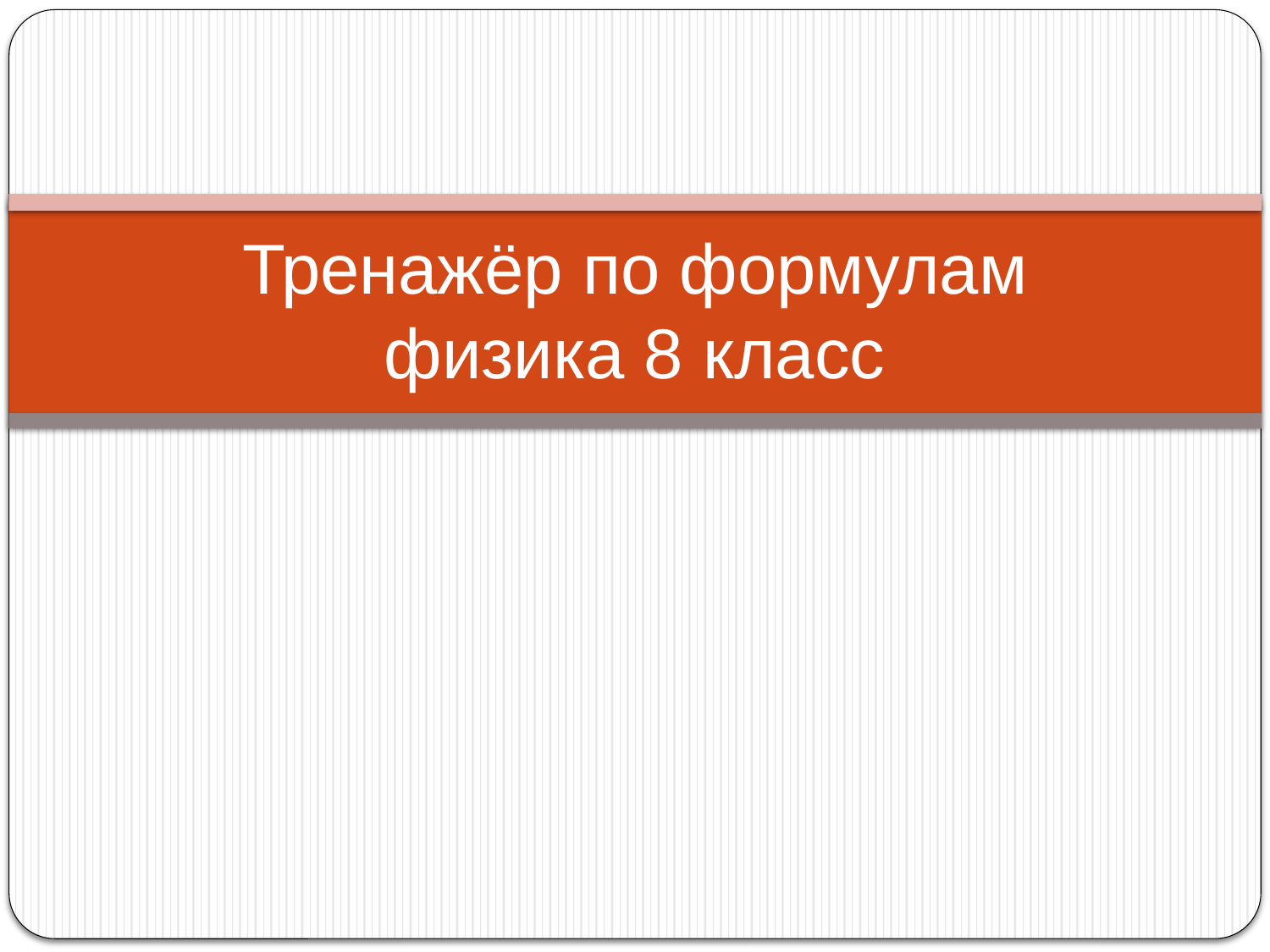

# Тренажёр по формулам физика 8 класс